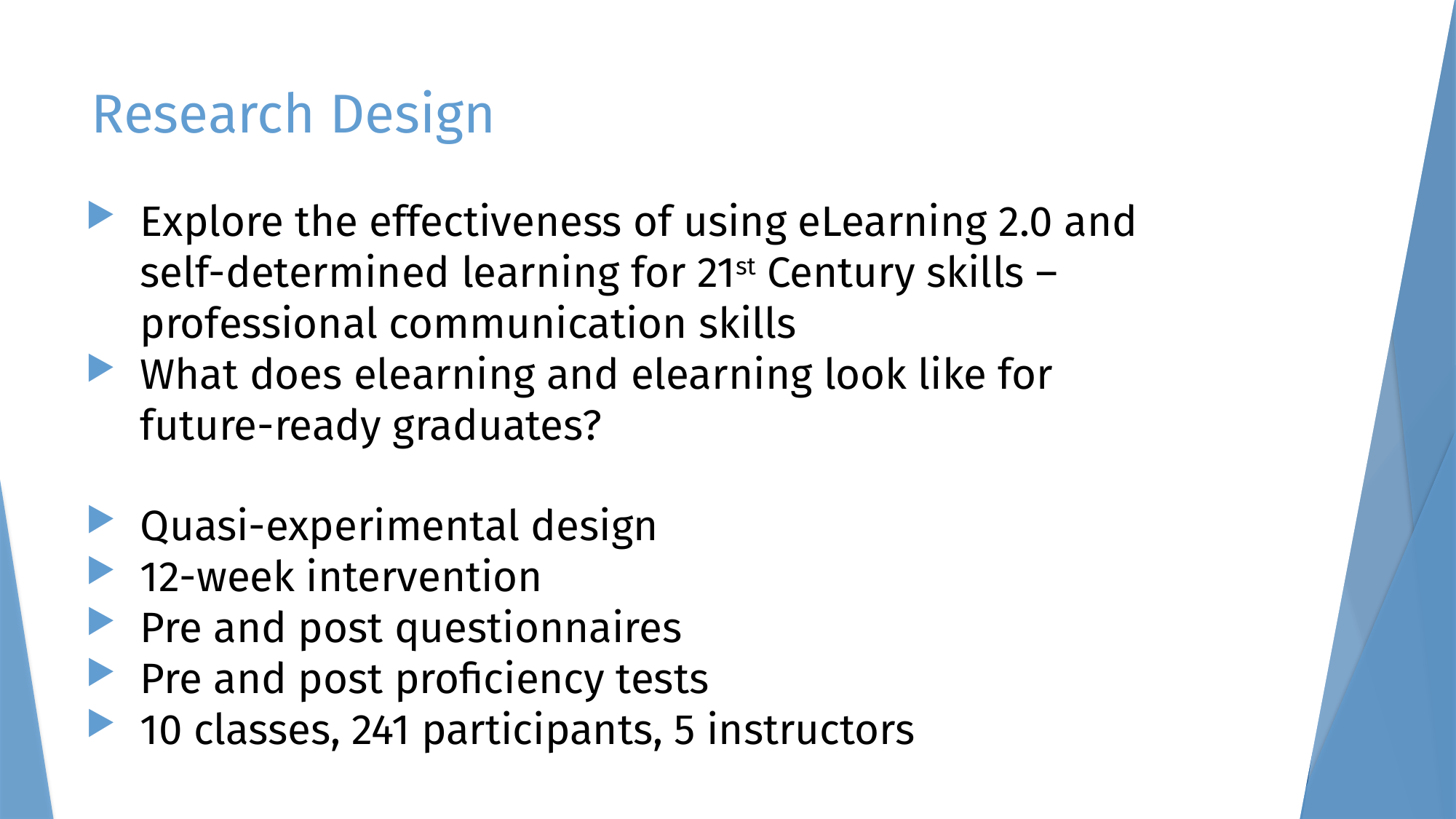

Research Design
Explore the effectiveness of using eLearning 2.0 and self-determined learning for 21st Century skills – professional communication skills
What does elearning and elearning look like for future-ready graduates?

Quasi-experimental design
12-week intervention
Pre and post questionnaires
Pre and post proficiency tests
10 classes, 241 participants, 5 instructors